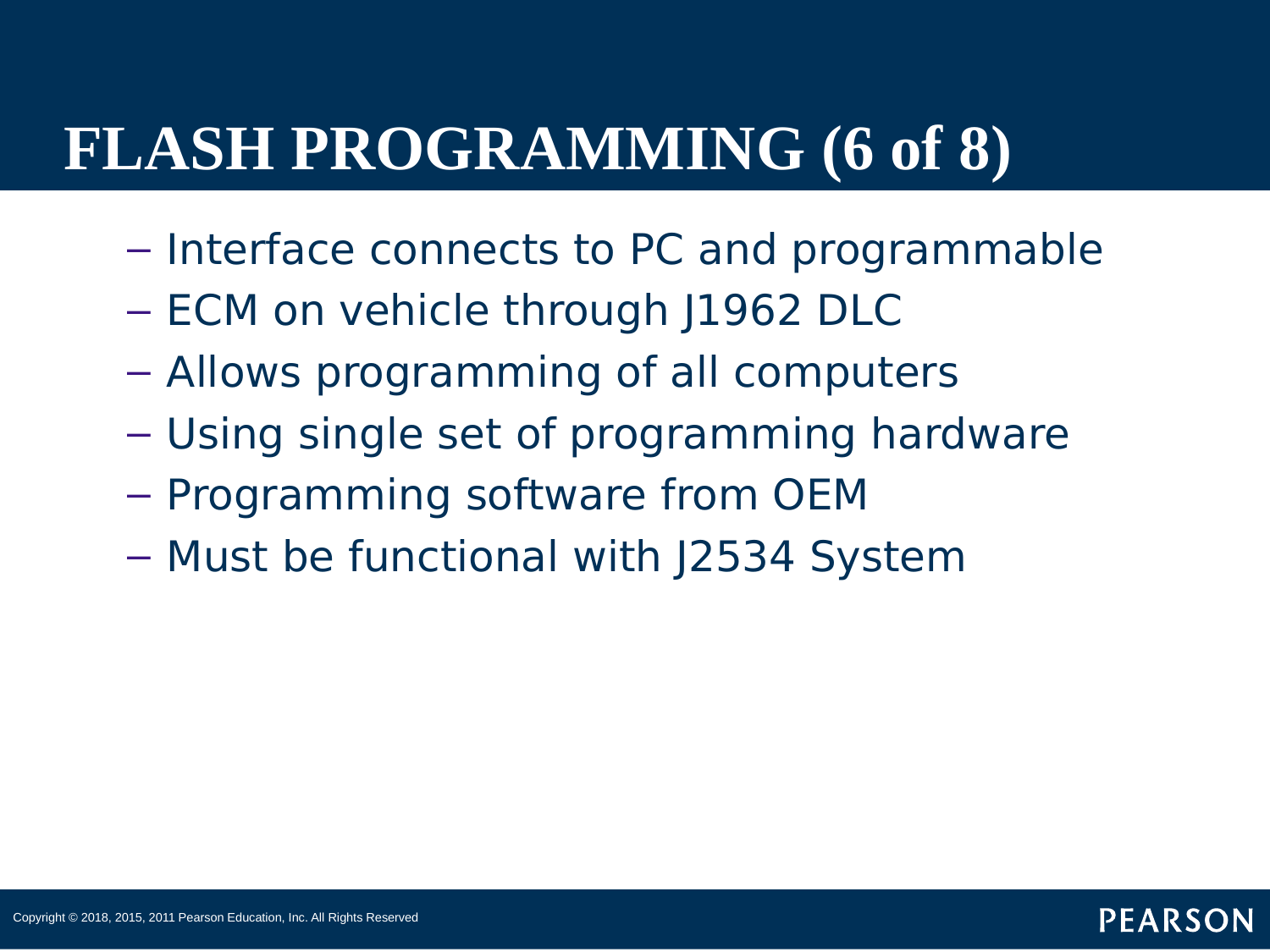

# FLASH PROGRAMMING (6 of 8)
Interface connects to PC and programmable
ECM on vehicle through J1962 DLC
Allows programming of all computers
Using single set of programming hardware
Programming software from OEM
Must be functional with J2534 System